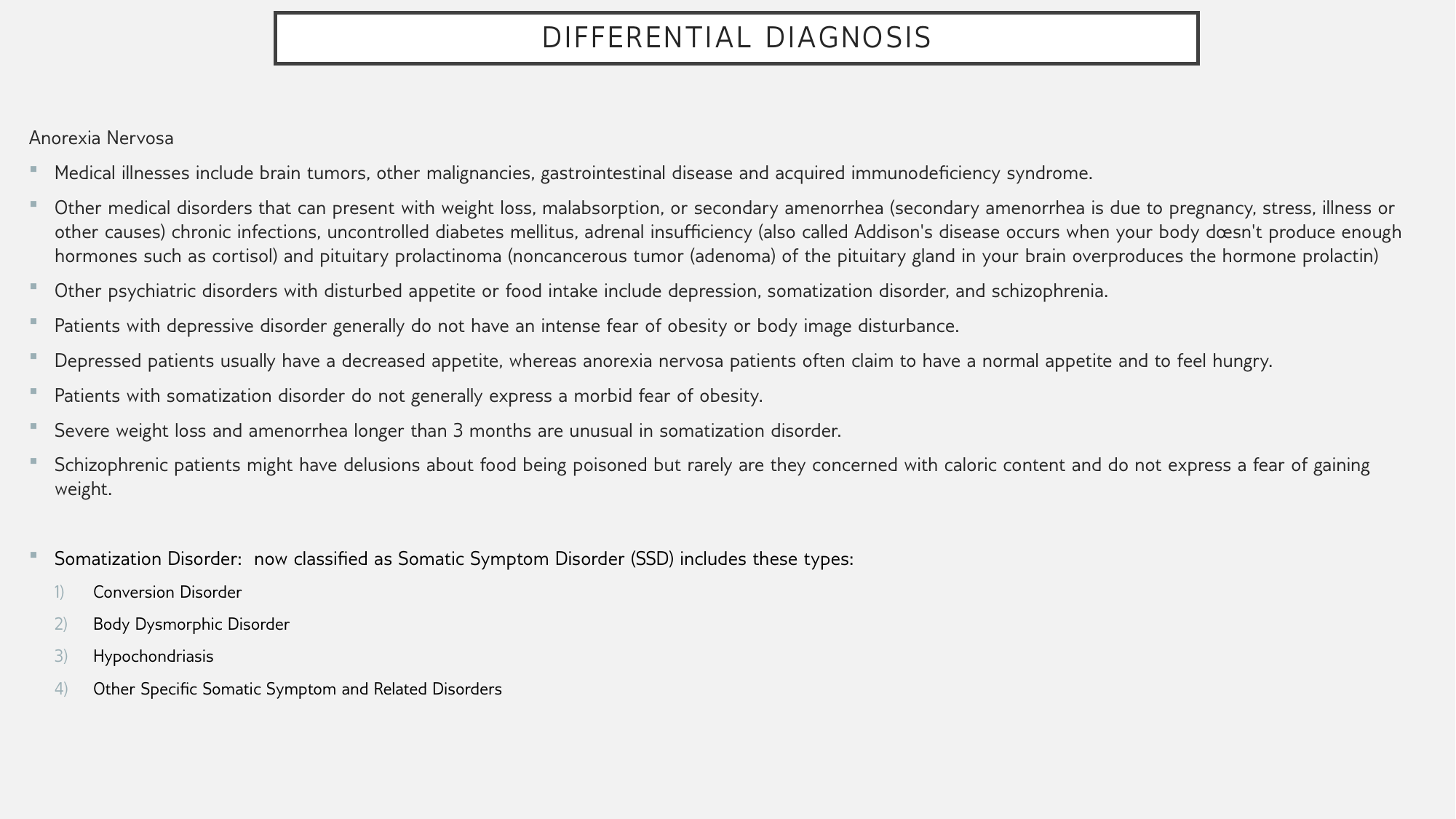

# Differential diagnosis

Anorexia Nervosa
Medical illnesses include brain tumors, other malignancies, gastrointestinal disease and acquired immunodeficiency syndrome.
Other medical disorders that can present with weight loss, malabsorption, or secondary amenorrhea (secondary amenorrhea is due to pregnancy, stress, illness or other causes) chronic infections, uncontrolled diabetes mellitus, adrenal insufficiency (also called Addison's disease occurs when your body doesn't produce enough hormones such as cortisol) and pituitary prolactinoma (noncancerous tumor (adenoma) of the pituitary gland in your brain overproduces the hormone prolactin)
Other psychiatric disorders with disturbed appetite or food intake include depression, somatization disorder, and schizophrenia.
Patients with depressive disorder generally do not have an intense fear of obesity or body image disturbance.
Depressed patients usually have a decreased appetite, whereas anorexia nervosa patients often claim to have a normal appetite and to feel hungry.
Patients with somatization disorder do not generally express a morbid fear of obesity.
Severe weight loss and amenorrhea longer than 3 months are unusual in somatization disorder.
Schizophrenic patients might have delusions about food being poisoned but rarely are they concerned with caloric content and do not express a fear of gaining weight.

Somatization Disorder:  now classified as Somatic Symptom Disorder (SSD) includes these types:
Conversion Disorder
Body Dysmorphic Disorder
Hypochondriasis
Other Specific Somatic Symptom and Related Disorders